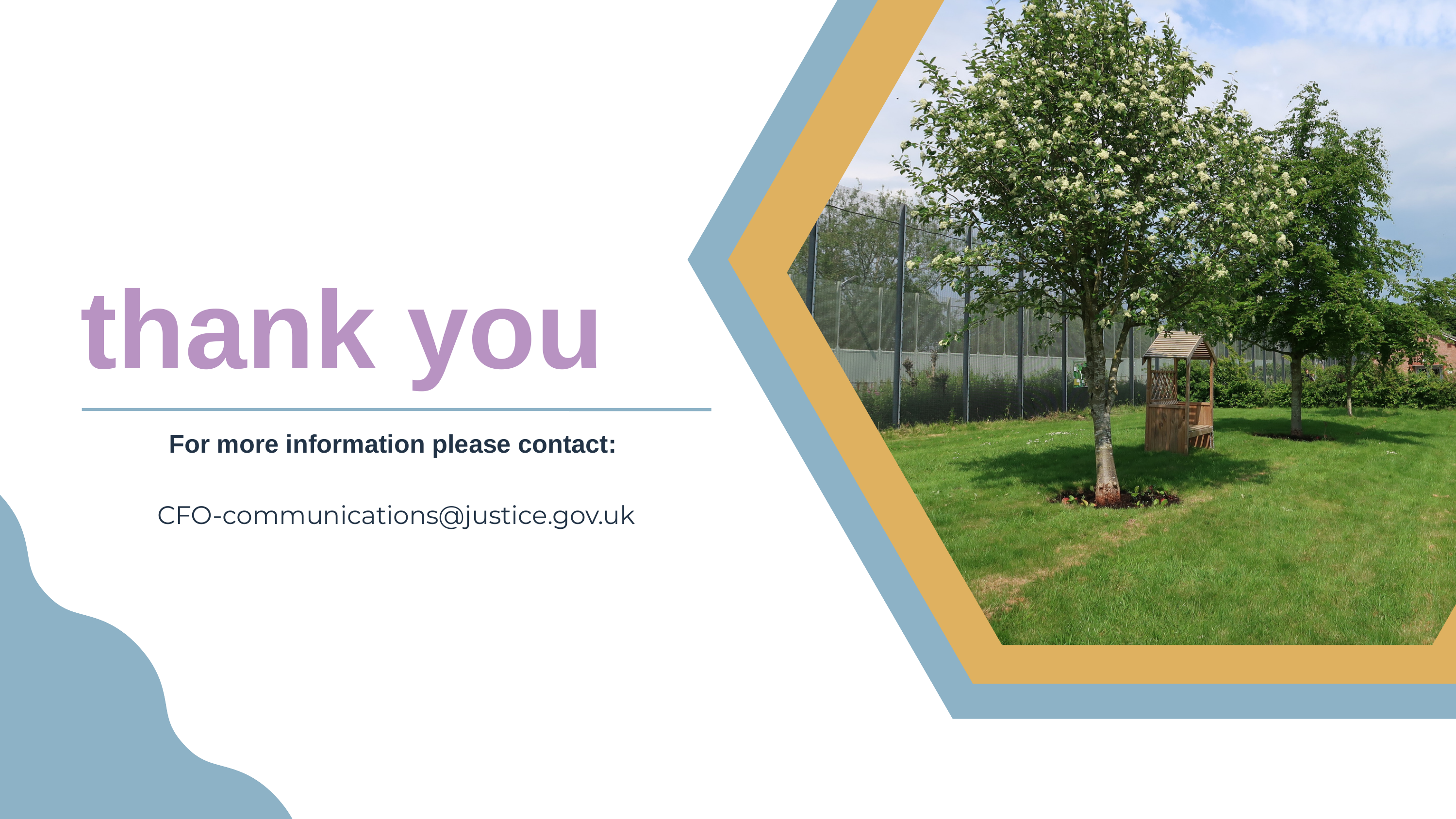

thank you

For more information please contact:

CFO-communications@justice.gov.uk